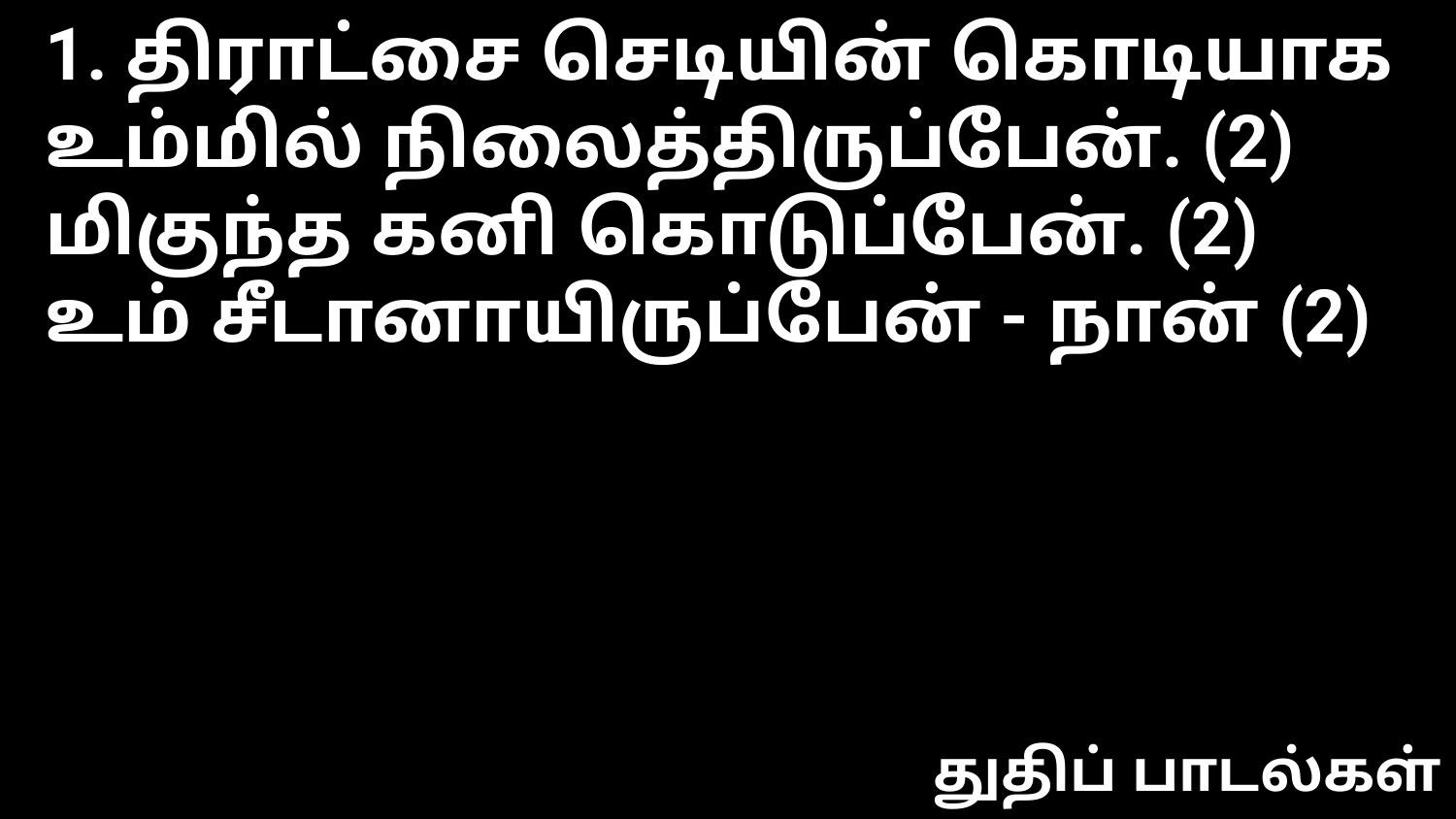

1. திராட்சை செடியின் கொடியாக
உம்மில் நிலைத்திருப்பேன். (2)
மிகுந்த கனி கொடுப்பேன். (2)
உம் சீடானாயிருப்பேன் - நான் (2)

துதிப் பாடல்கள்